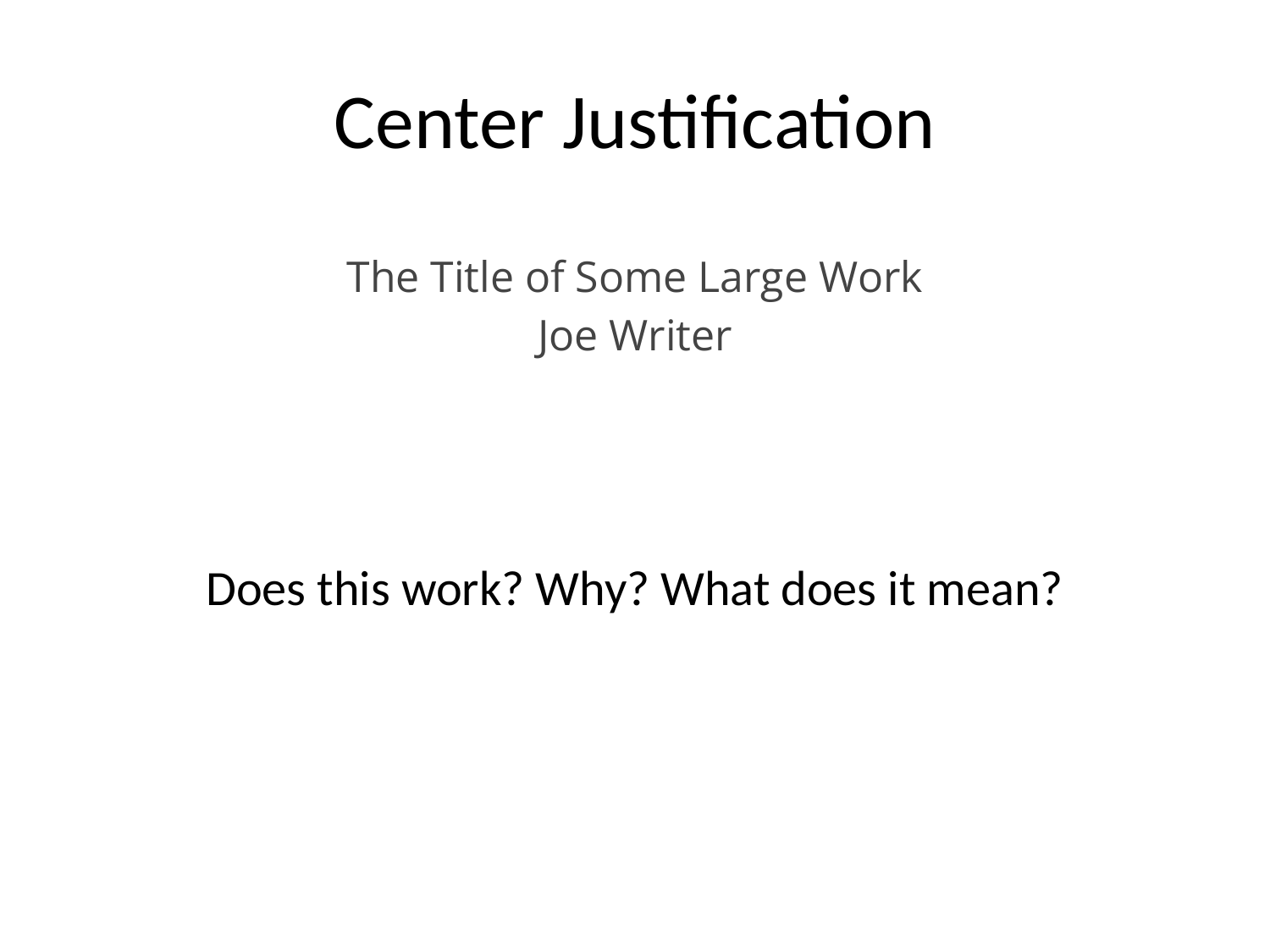

# Center Justification
The Title of Some Large Work
Joe Writer

Does this work? Why? What does it mean?